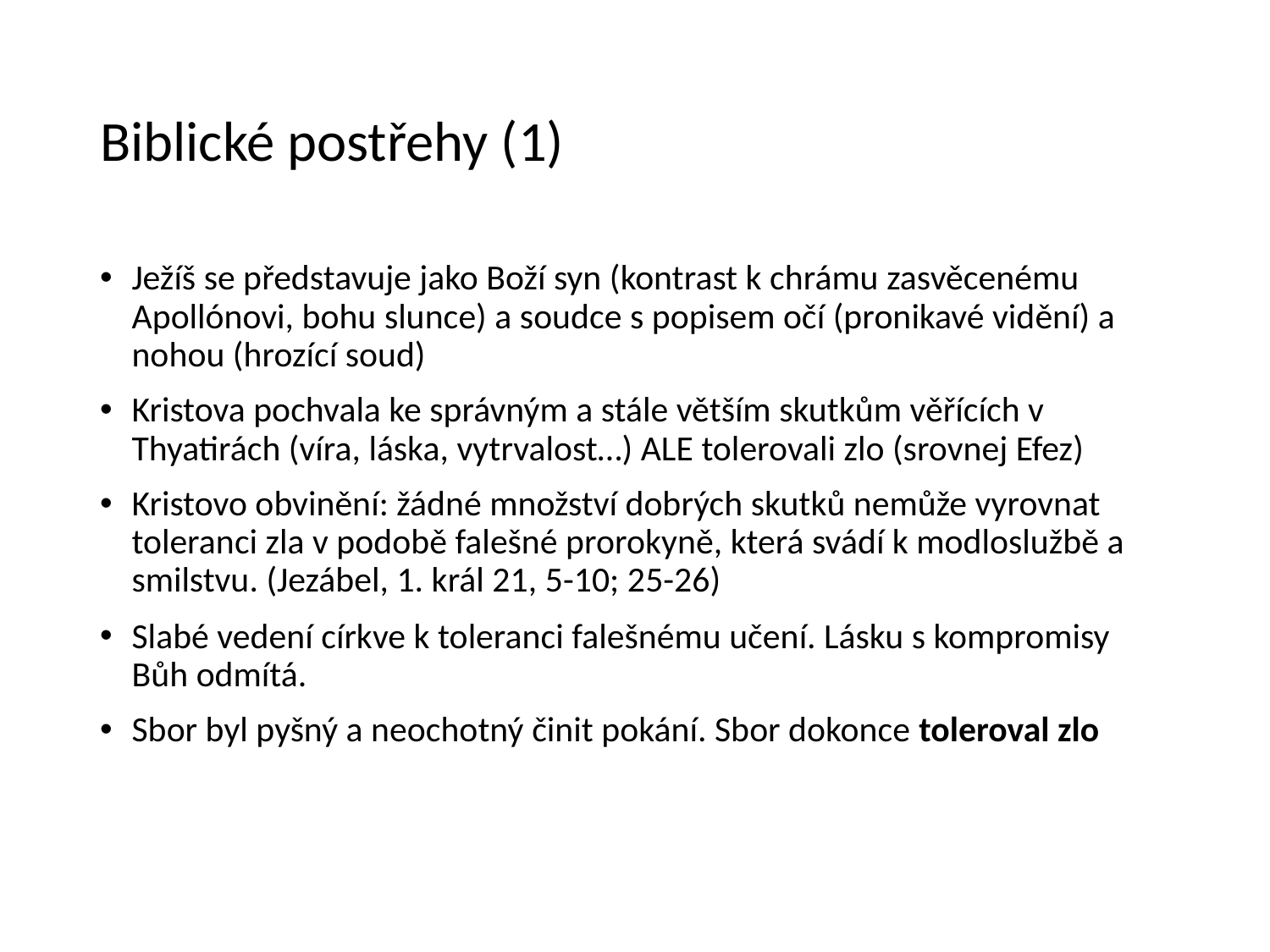

# Biblické postřehy (1)
Ježíš se představuje jako Boží syn (kontrast k chrámu zasvěcenému Apollónovi, bohu slunce) a soudce s popisem očí (pronikavé vidění) a nohou (hrozící soud)
Kristova pochvala ke správným a stále větším skutkům věřících v Thyatirách (víra, láska, vytrvalost…) ALE tolerovali zlo (srovnej Efez)
Kristovo obvinění: žádné množství dobrých skutků nemůže vyrovnat toleranci zla v podobě falešné prorokyně, která svádí k modloslužbě a smilstvu. (Jezábel, 1. král 21, 5-10; 25-26)
Slabé vedení církve k toleranci falešnému učení. Lásku s kompromisy Bůh odmítá.
Sbor byl pyšný a neochotný činit pokání. Sbor dokonce toleroval zlo